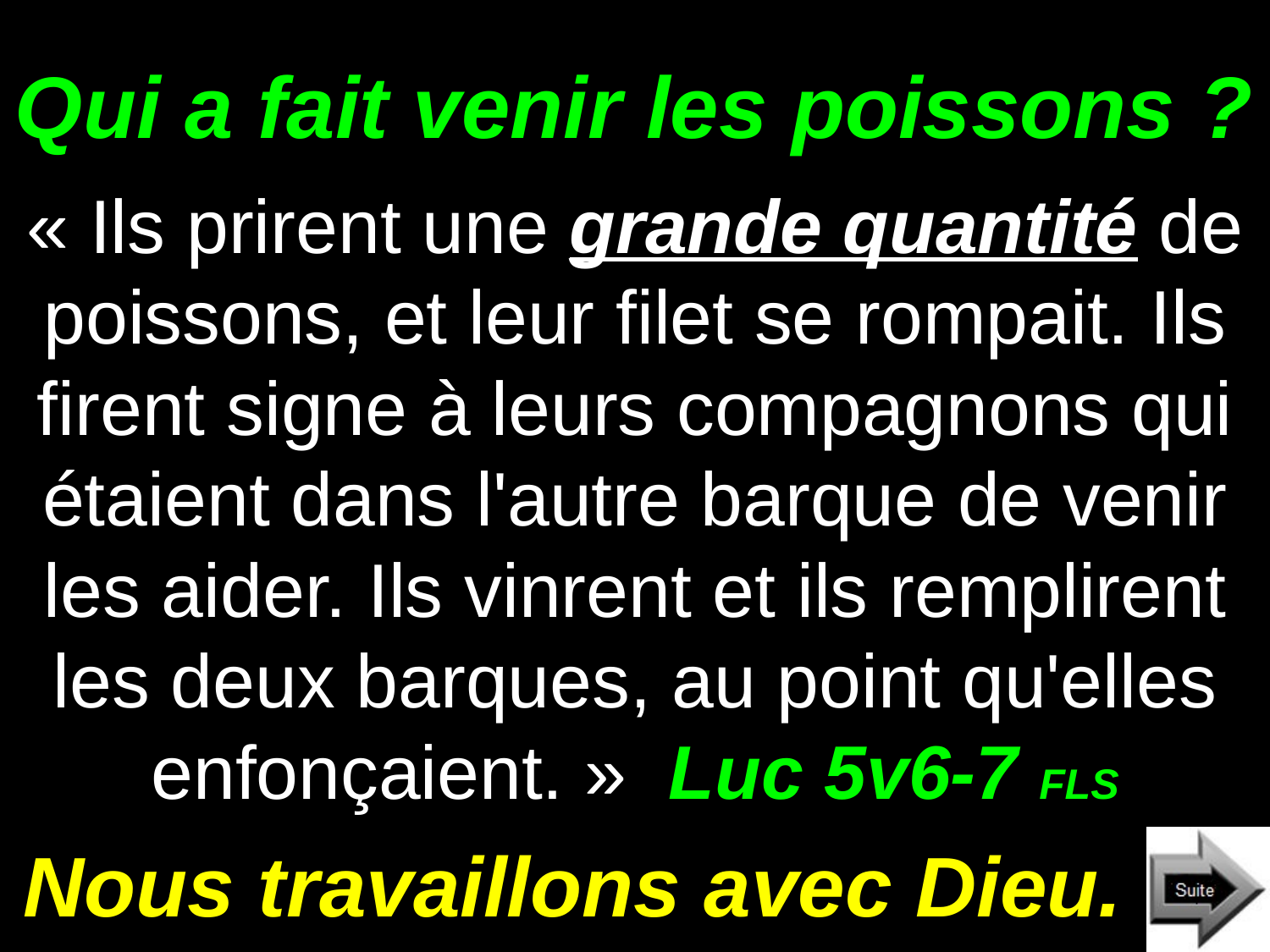

# Qui a fait venir les poissons ?
« Ils prirent une grande quantité de poissons, et leur filet se rompait. Ils firent signe à leurs compagnons qui étaient dans l'autre barque de venir les aider. Ils vinrent et ils remplirent les deux barques, au point qu'elles enfonçaient. »  Luc 5v6-7 FLS
Nous travaillons avec Dieu.